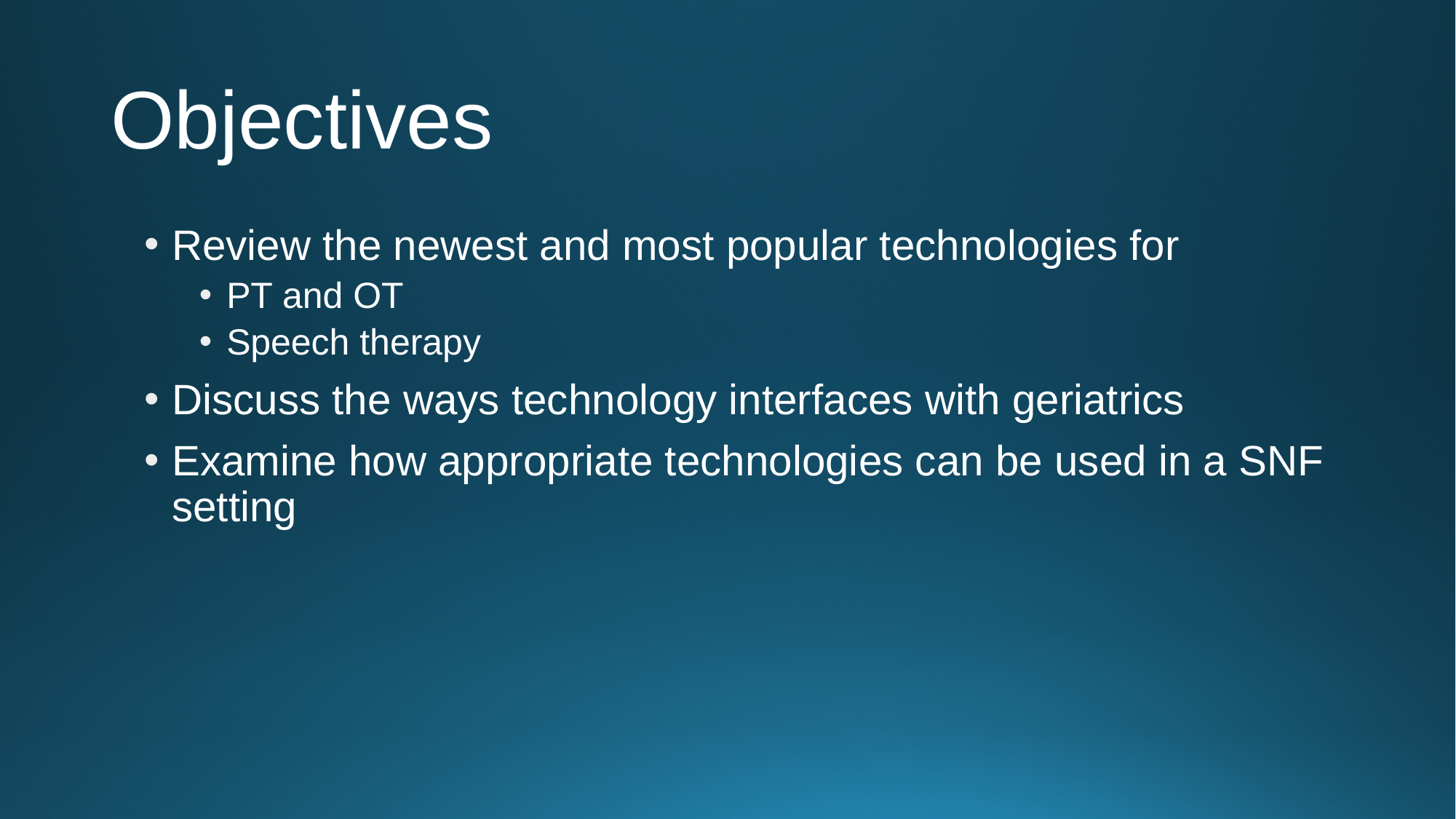

# Objectives
Review the newest and most popular technologies for
PT and OT
Speech therapy
Discuss the ways technology interfaces with geriatrics
Examine how appropriate technologies can be used in a SNF setting